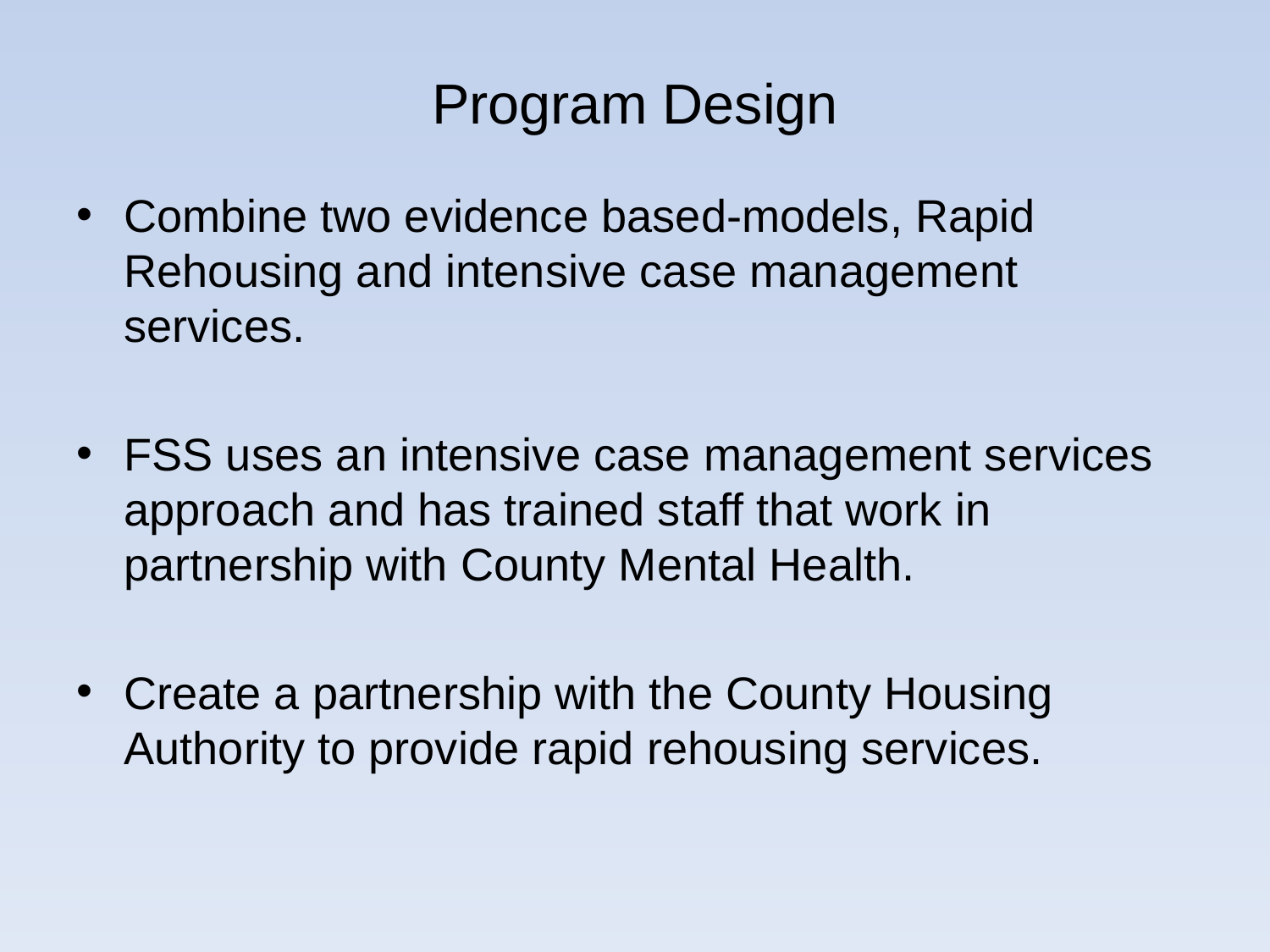

# Program Design
Combine two evidence based-models, Rapid Rehousing and intensive case management services.

FSS uses an intensive case management services approach and has trained staff that work in partnership with County Mental Health.

Create a partnership with the County Housing Authority to provide rapid rehousing services.